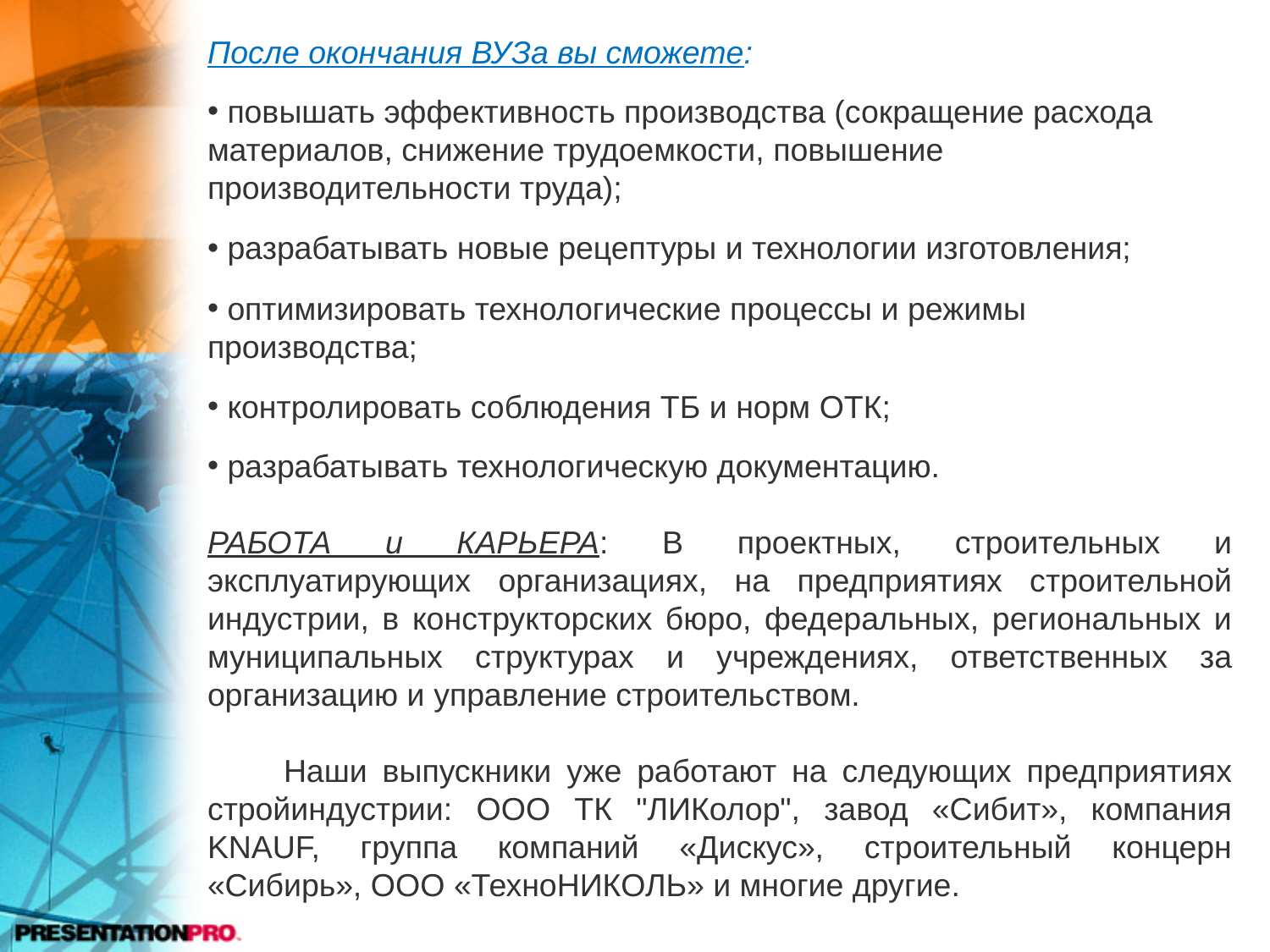

После окончания ВУЗа вы сможете:

 повышать эффективность производства (сокращение расхода материалов, снижение трудоемкости, повышение производительности труда);

 разрабатывать новые рецептуры и технологии изготовления;

 оптимизировать технологические процессы и режимы производства;

 контролировать соблюдения ТБ и норм ОТК;

 разрабатывать технологическую документацию.

РАБОТА и КАРЬЕРА: В проектных, строительных и эксплуатирующих организациях, на предприятиях строительной индустрии, в конструкторских бюро, федеральных, региональных и муниципальных структурах и учреждениях, ответственных за организацию и управление строительством.

     Наши выпускники уже работают на следующих предприятиях стройиндустрии: ООО ТК "ЛИКолор", завод «Сибит», компания KNAUF, группа компаний «Дискус», строительный концерн «Сибирь», ООО «ТехноНИКОЛЬ» и многие другие.